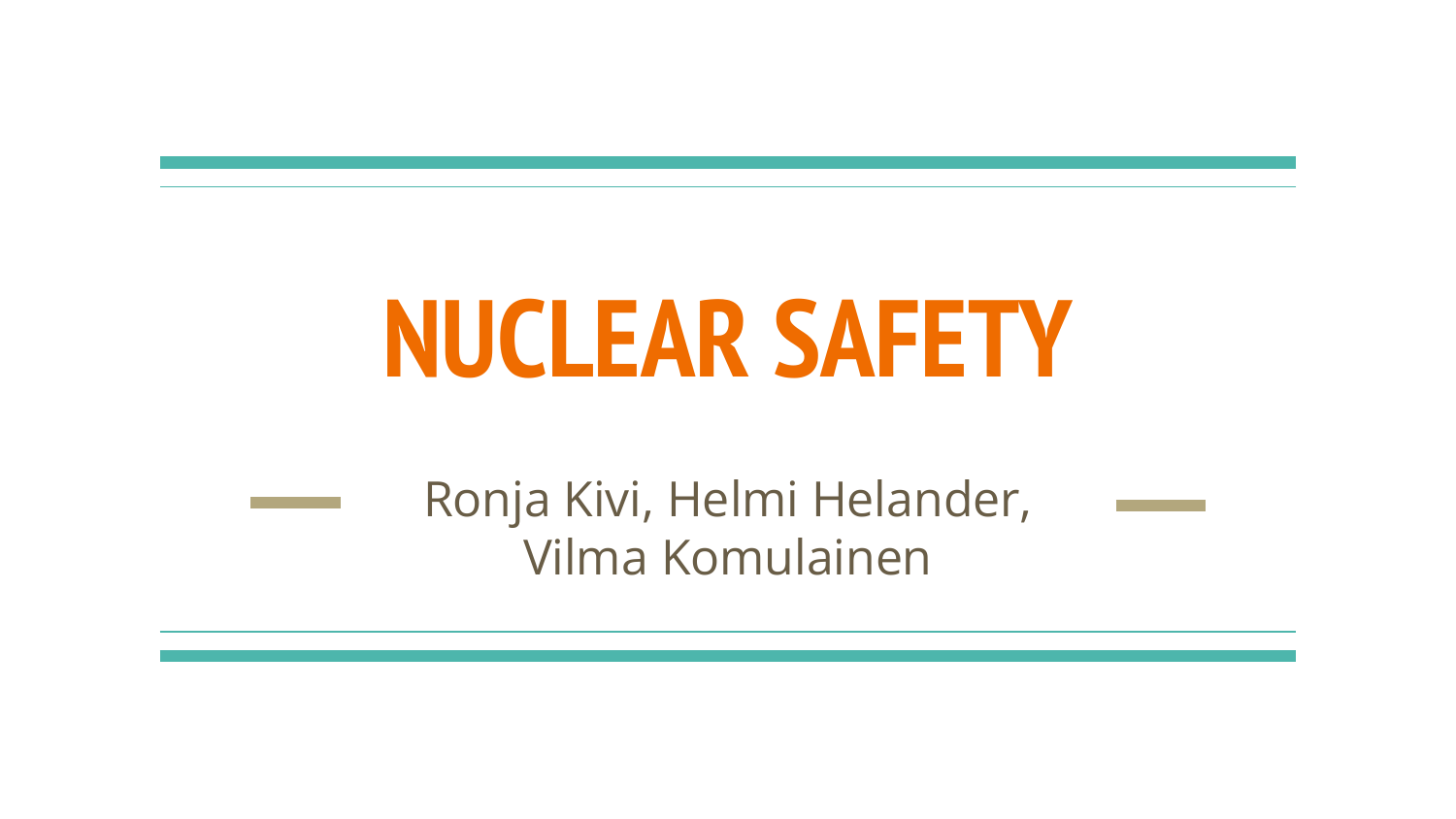

# NUCLEAR SAFETY
Ronja Kivi, Helmi Helander, Vilma Komulainen